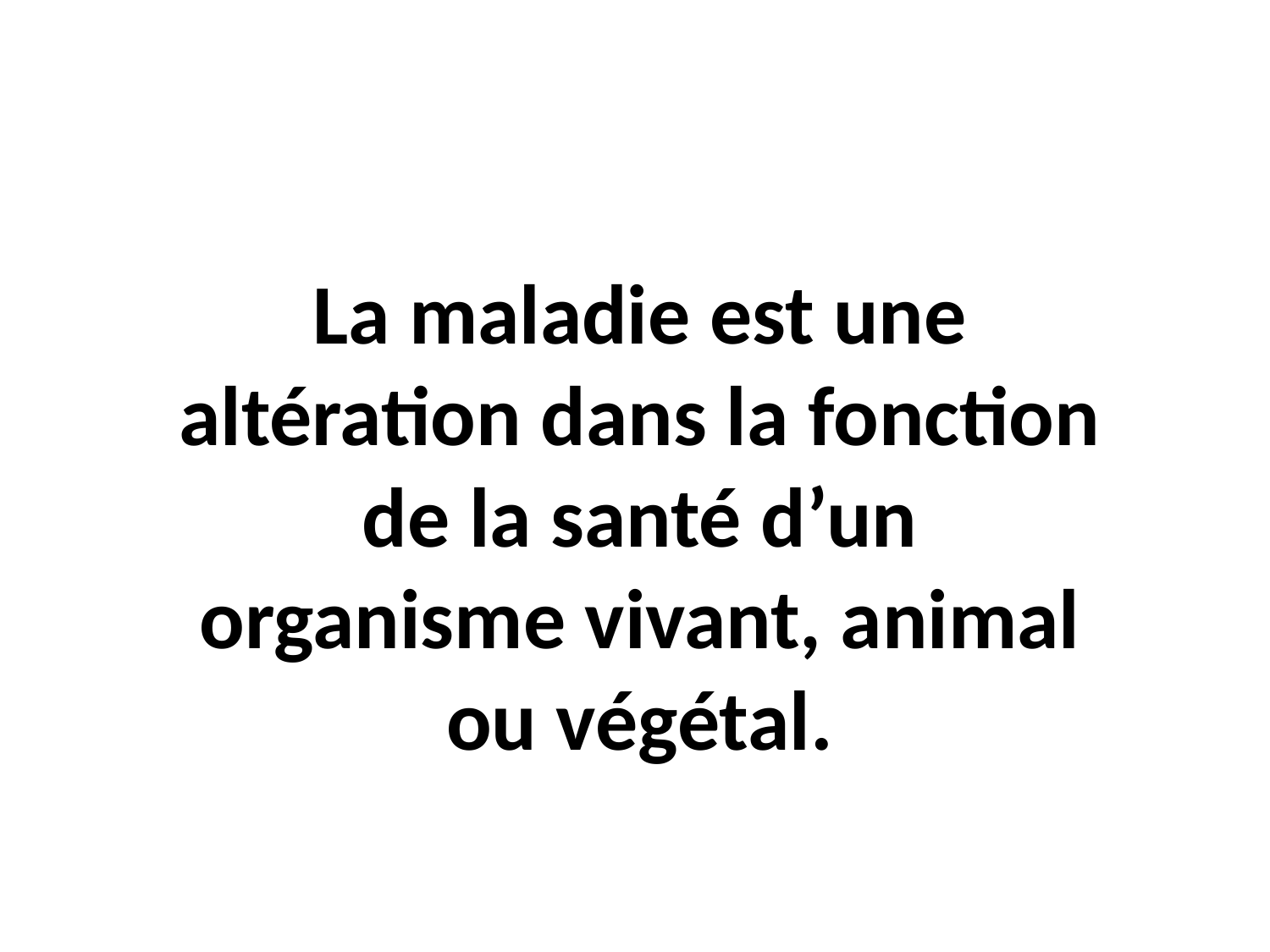

La maladie est une altération dans la fonction de la santé d’un organisme vivant, animal ou végétal.